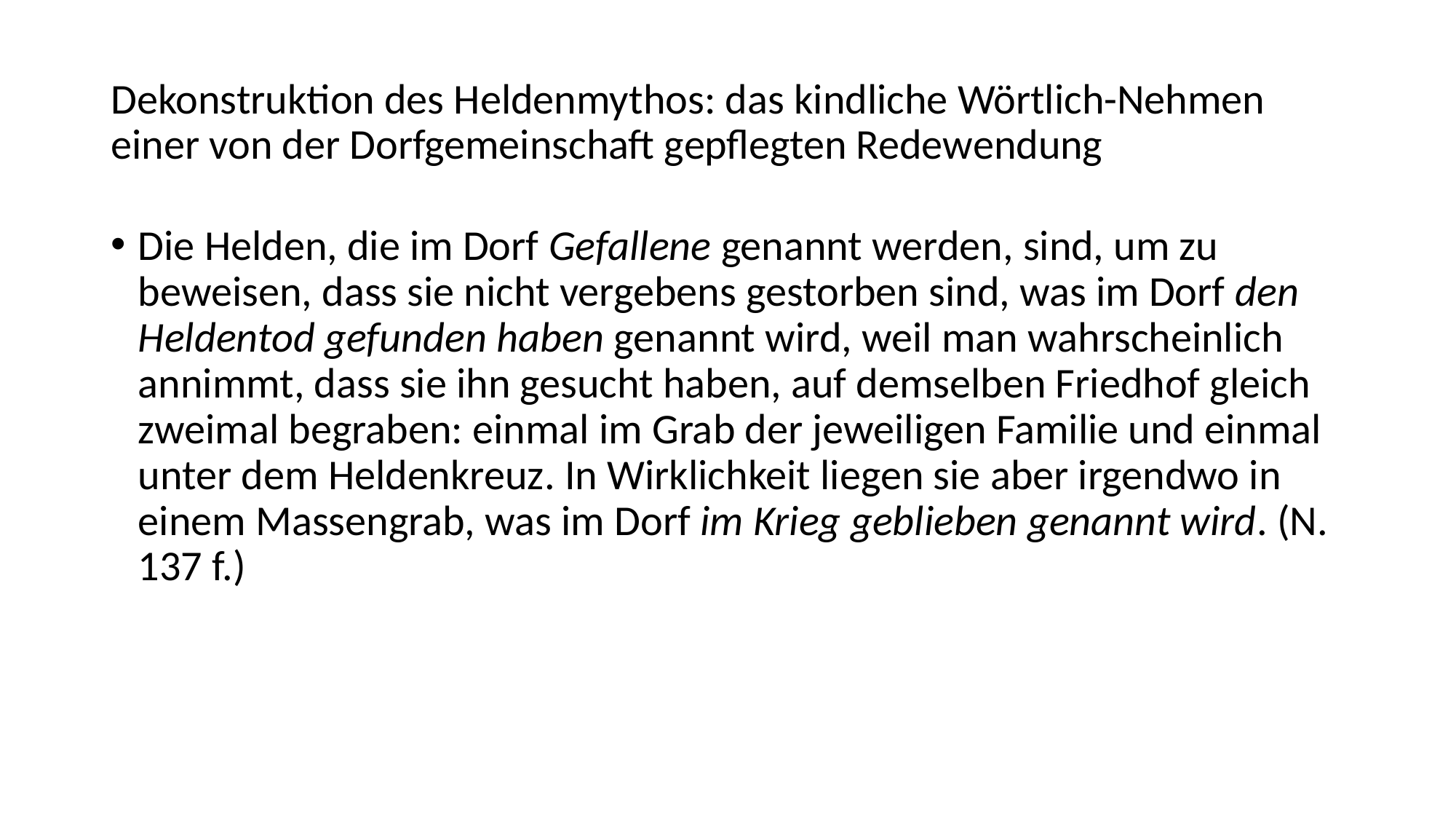

# Dekonstruktion des Heldenmythos: das kindliche Wörtlich-Nehmen einer von der Dorfgemeinschaft gepflegten Redewendung
Die Helden, die im Dorf Gefallene genannt werden, sind, um zu beweisen, dass sie nicht vergebens gestorben sind, was im Dorf den Heldentod gefunden haben genannt wird, weil man wahrscheinlich annimmt, dass sie ihn gesucht haben, auf demselben Friedhof gleich zweimal begraben: einmal im Grab der jeweiligen Familie und einmal unter dem Heldenkreuz. In Wirklichkeit liegen sie aber irgendwo in einem Massengrab, was im Dorf im Krieg geblieben genannt wird. (N. 137 f.)